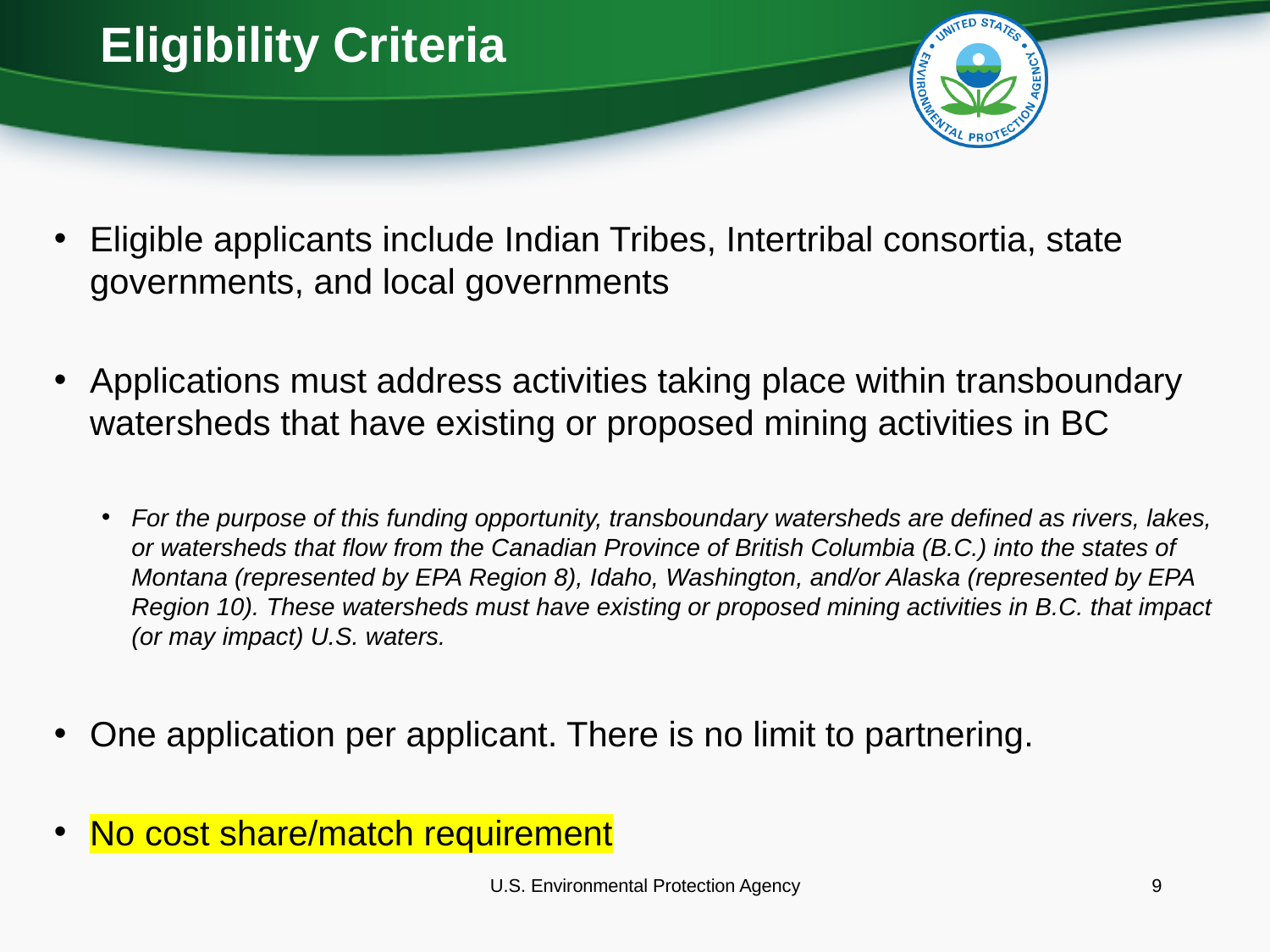

# Eligibility Criteria
Eligible applicants include Indian Tribes, Intertribal consortia, state governments, and local governments

Applications must address activities taking place within transboundary watersheds that have existing or proposed mining activities in BC

For the purpose of this funding opportunity, transboundary watersheds are defined as rivers, lakes, or watersheds that flow from the Canadian Province of British Columbia (B.C.) into the states of Montana (represented by EPA Region 8), Idaho, Washington, and/or Alaska (represented by EPA Region 10). These watersheds must have existing or proposed mining activities in B.C. that impact (or may impact) U.S. waters.

One application per applicant. There is no limit to partnering.

No cost share/match requirement

U.S. Environmental Protection Agency
9